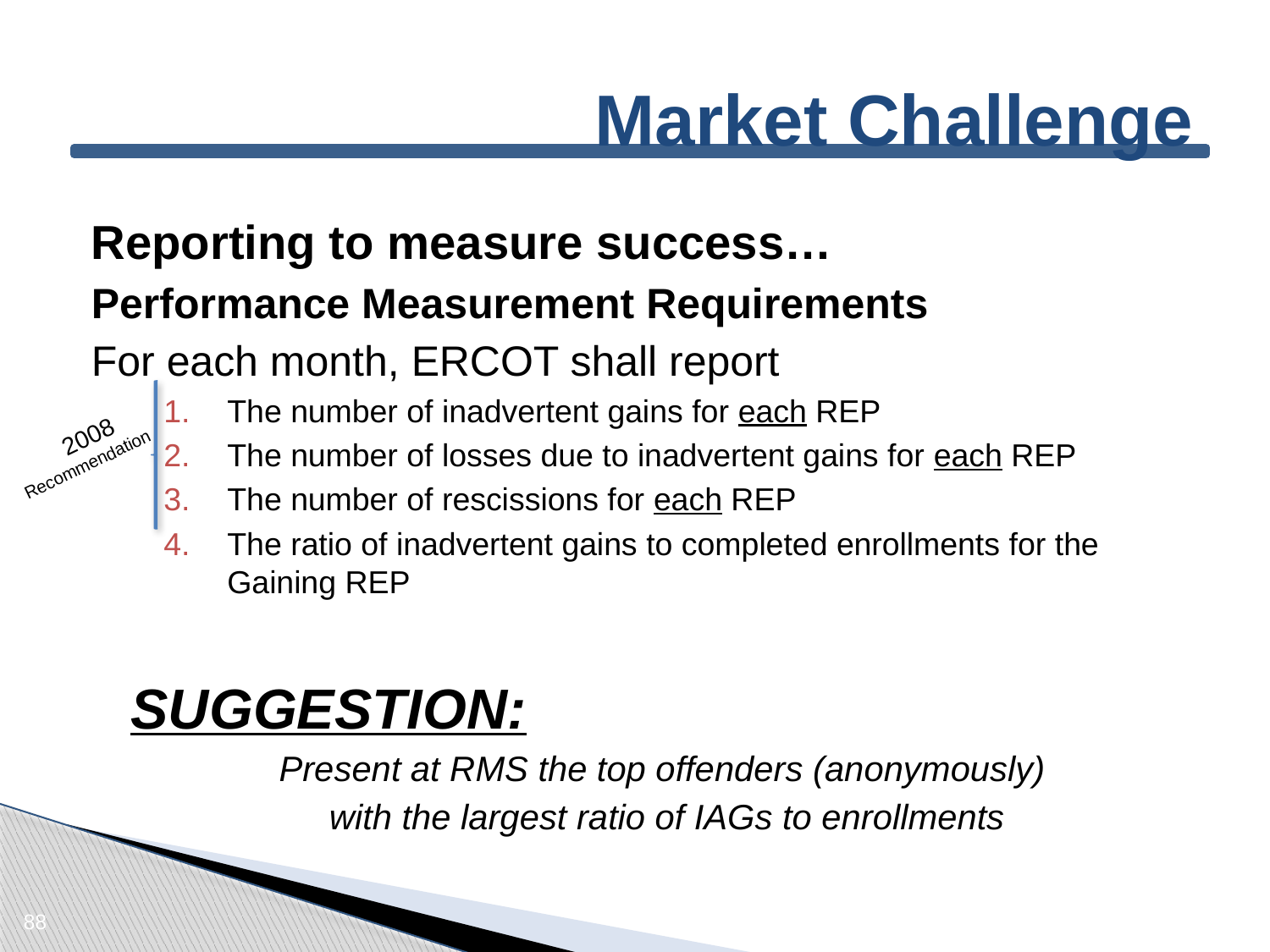

# Market Challenge
Reporting to measure success…
Performance Measurement Requirements
For each month, ERCOT shall report
The number of inadvertent gains for each REP
The number of losses due to inadvertent gains for each REP
The number of rescissions for each REP
The ratio of inadvertent gains to completed enrollments for the Gaining REP

SUGGESTION:
Present at RMS the top offenders (anonymously)
 with the largest ratio of IAGs to enrollments

2008
Recommendation

88